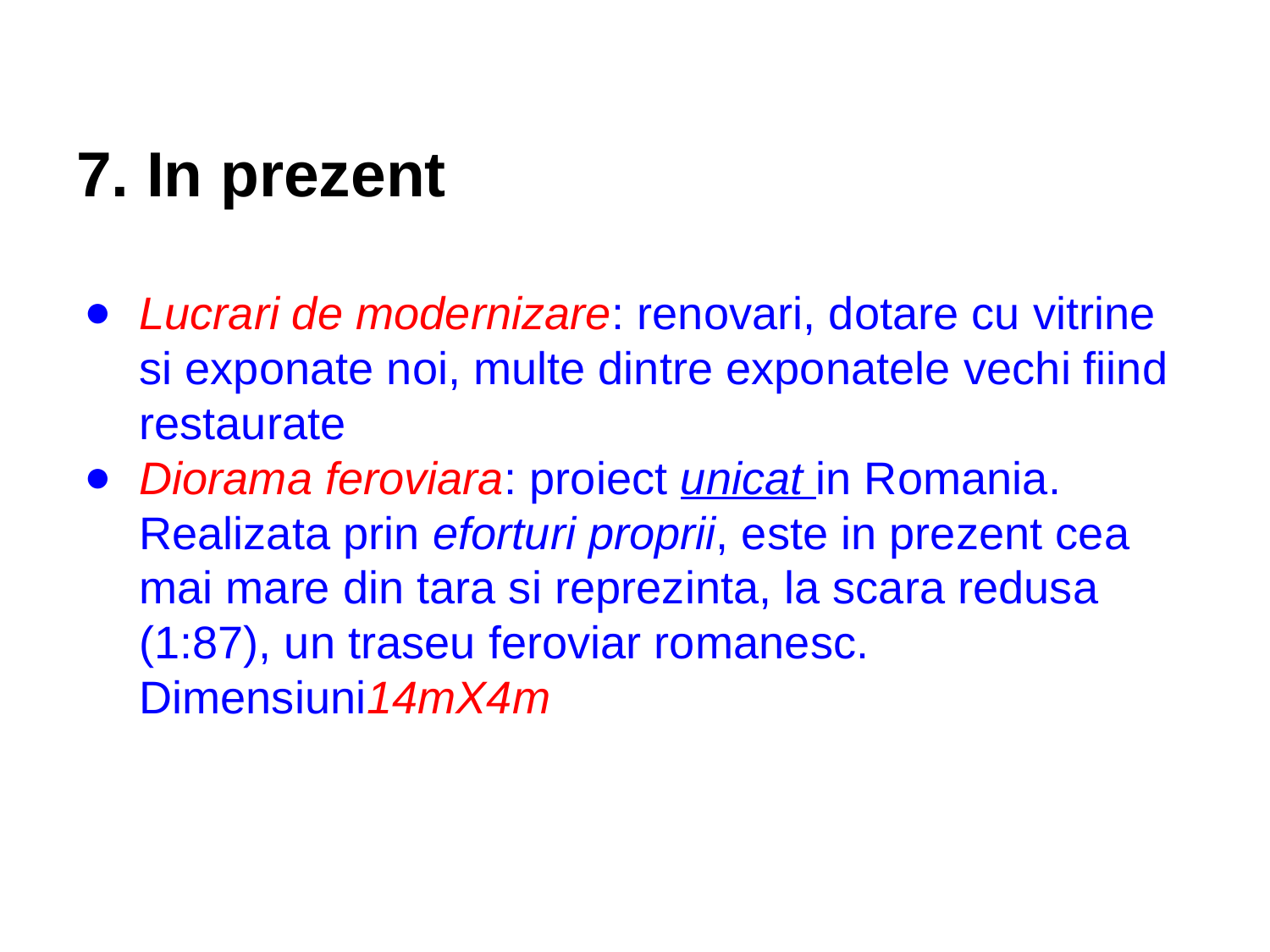

# 7. In prezent
Lucrari de modernizare: renovari, dotare cu vitrine si exponate noi, multe dintre exponatele vechi fiind restaurate
Diorama feroviara: proiect unicat in Romania. Realizata prin eforturi proprii, este in prezent cea mai mare din tara si reprezinta, la scara redusa (1:87), un traseu feroviar romanesc. Dimensiuni14mX4m